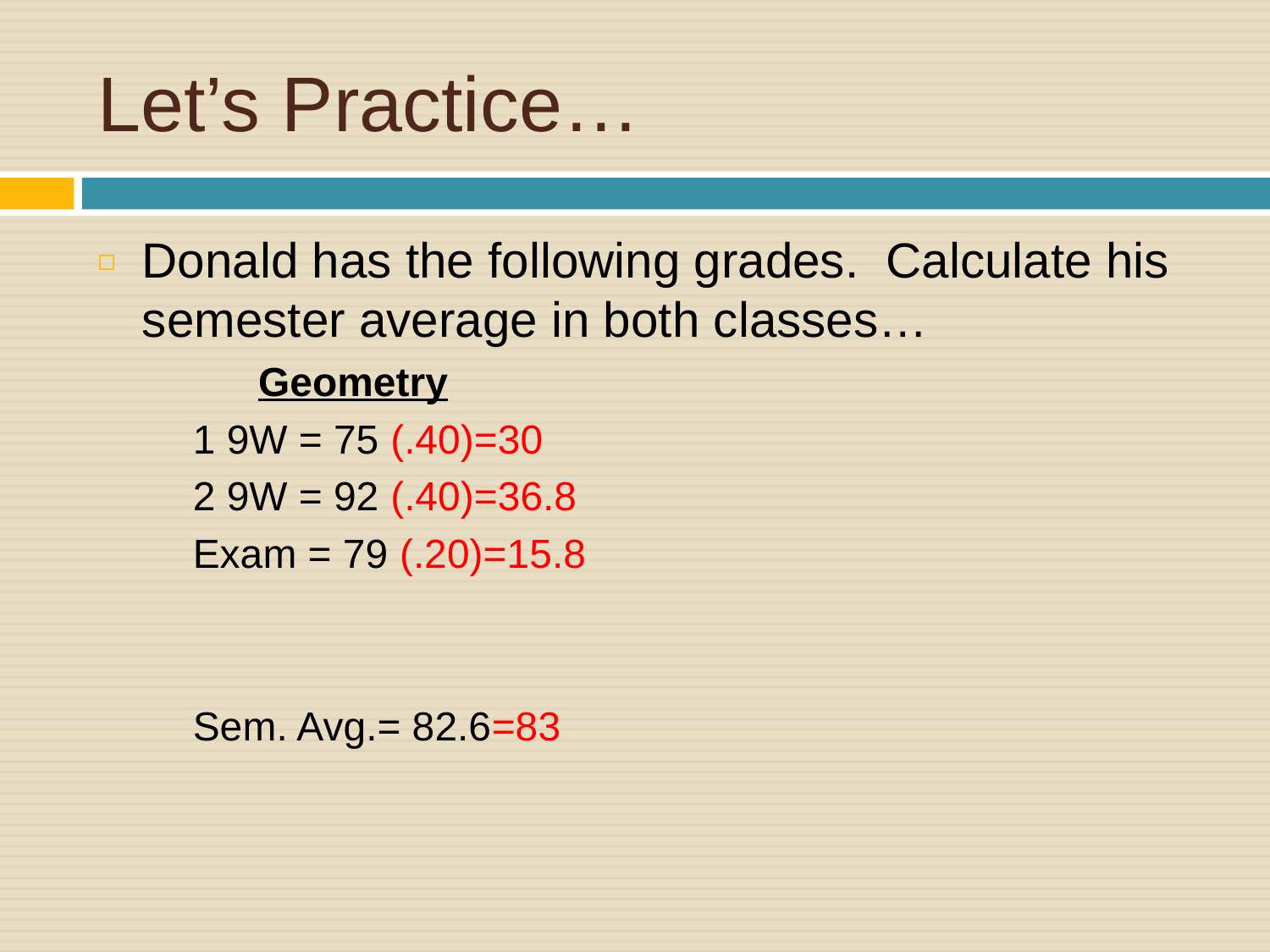

# Let’s Practice…
Donald has the following grades.  Calculate his semester average in both classes…
	   Geometry
1 9W = 75 (.40)=30
2 9W = 92 (.40)=36.8
Exam = 79 (.20)=15.8

Sem. Avg.= 82.6=83